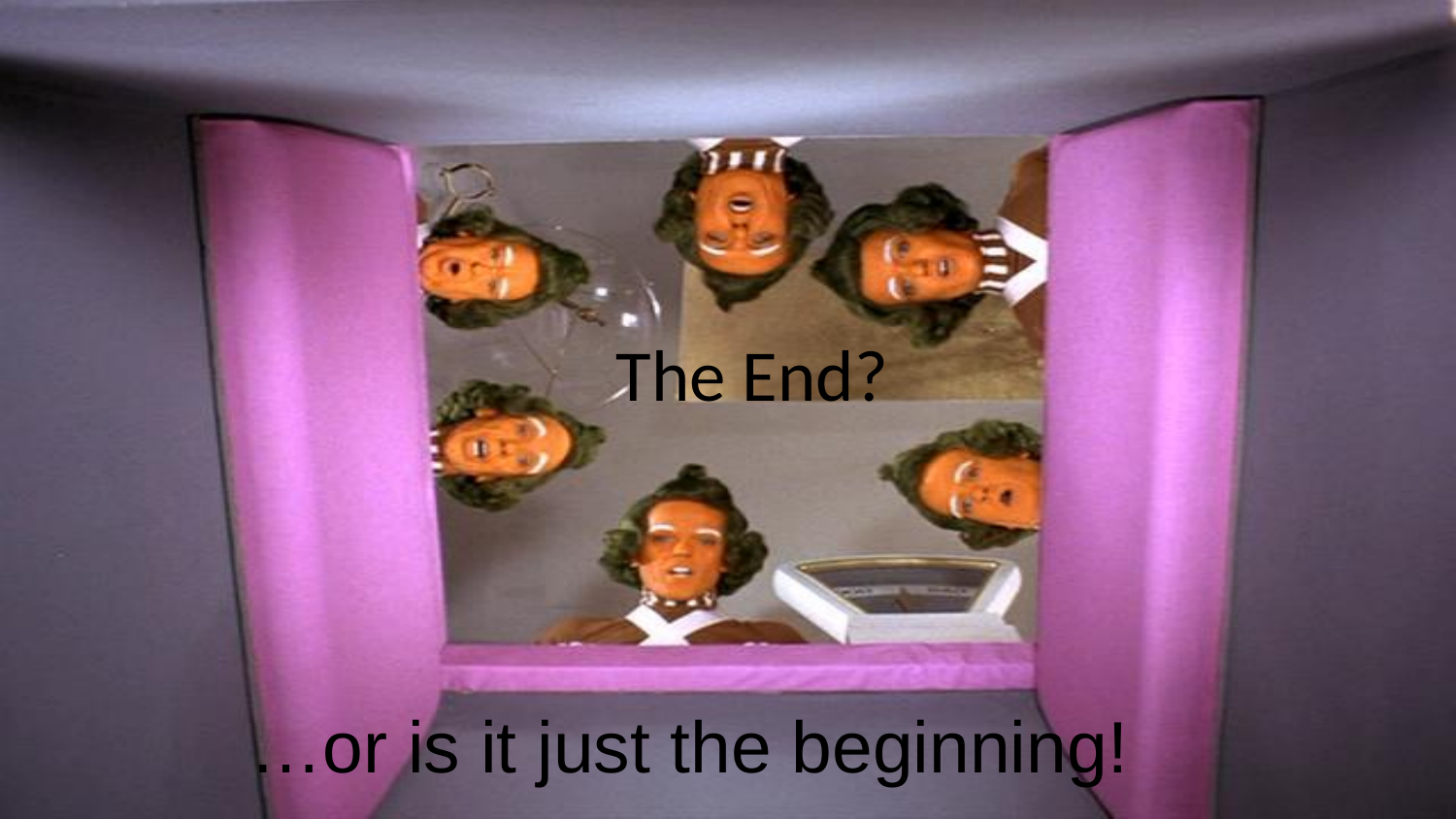

# The End?
…or is it just the beginning!